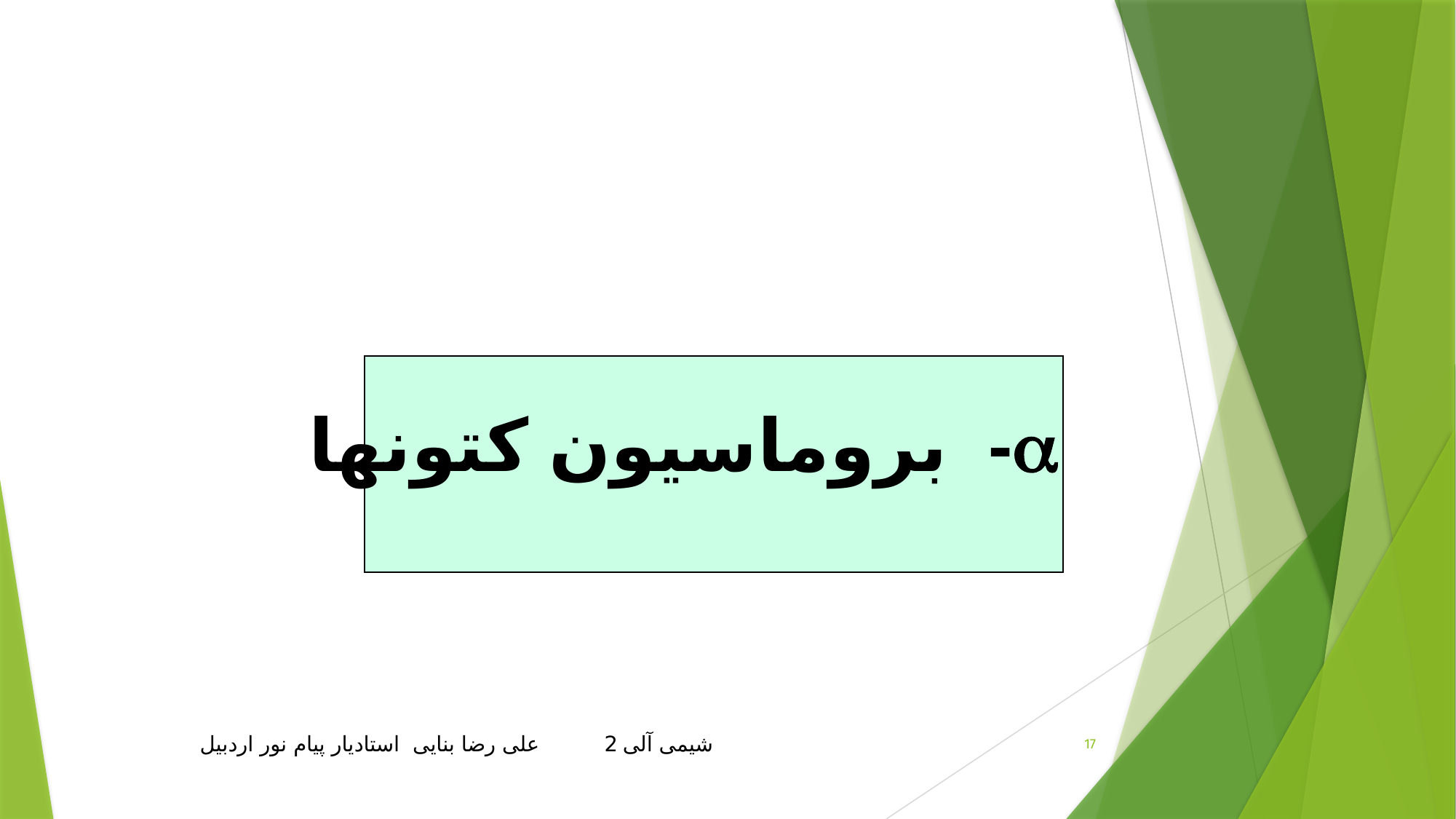

α−  بروماسیون کتونها
شیمی آلی 2          علی رضا بنایی  استادیار پیام نور اردبیل
17